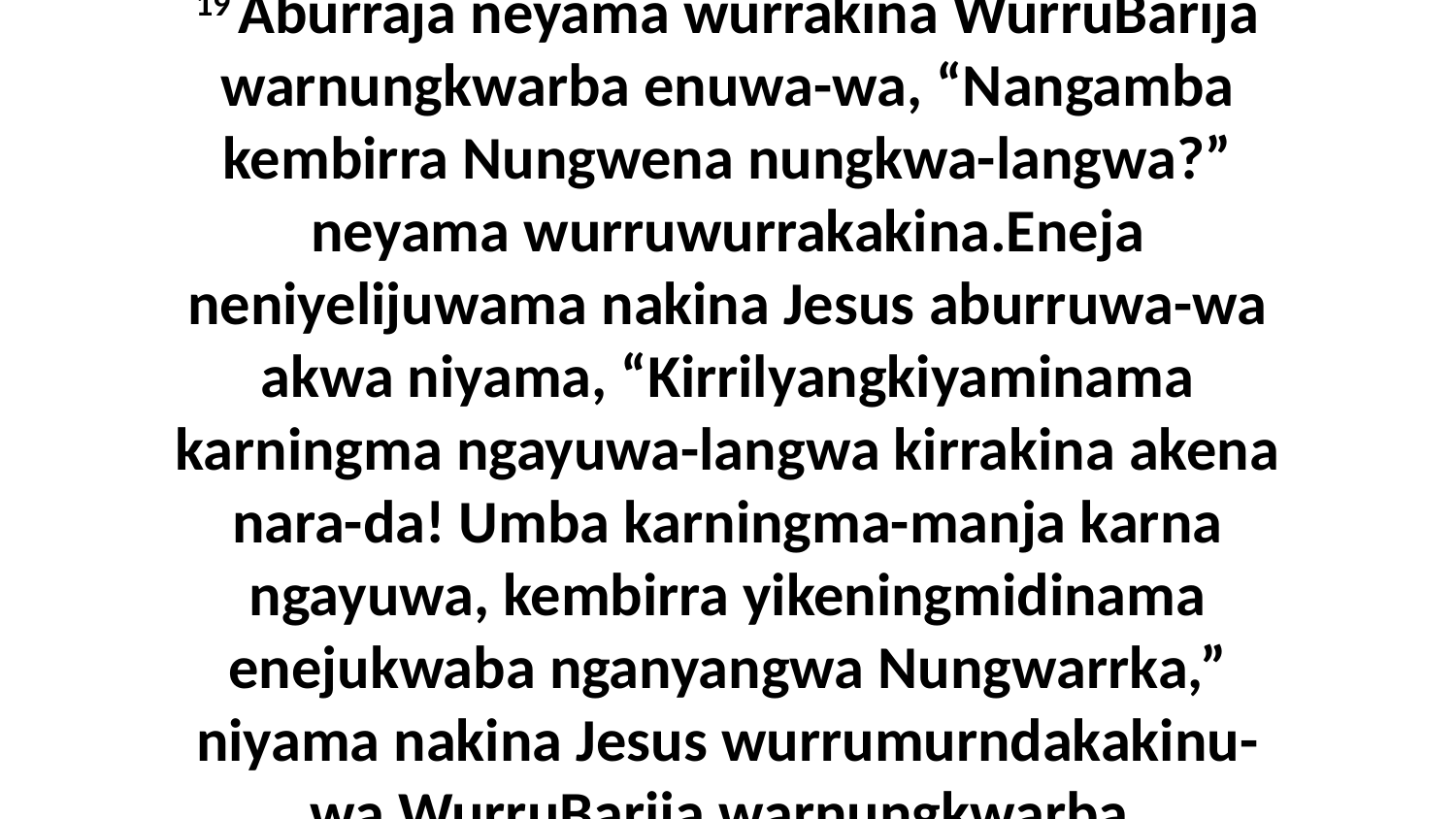

19 Aburraja neyama wurrakina WurruBarija warnungkwarba enuwa-wa, “Nangamba kembirra Nungwena nungkwa-langwa?” neyama wurruwurrakakina.Eneja neniyelijuwama nakina Jesus aburruwa-wa akwa niyama, “Kirrilyangkiyaminama karningma ngayuwa-langwa kirrakina akena nara-da! Umba karningma-manja karna ngayuwa, kembirra yikeningmidinama enejukwaba nganyangwa Nungwarrka,” niyama nakina Jesus wurrumurndakakinu-wa WurruBarija warnungkwarba.